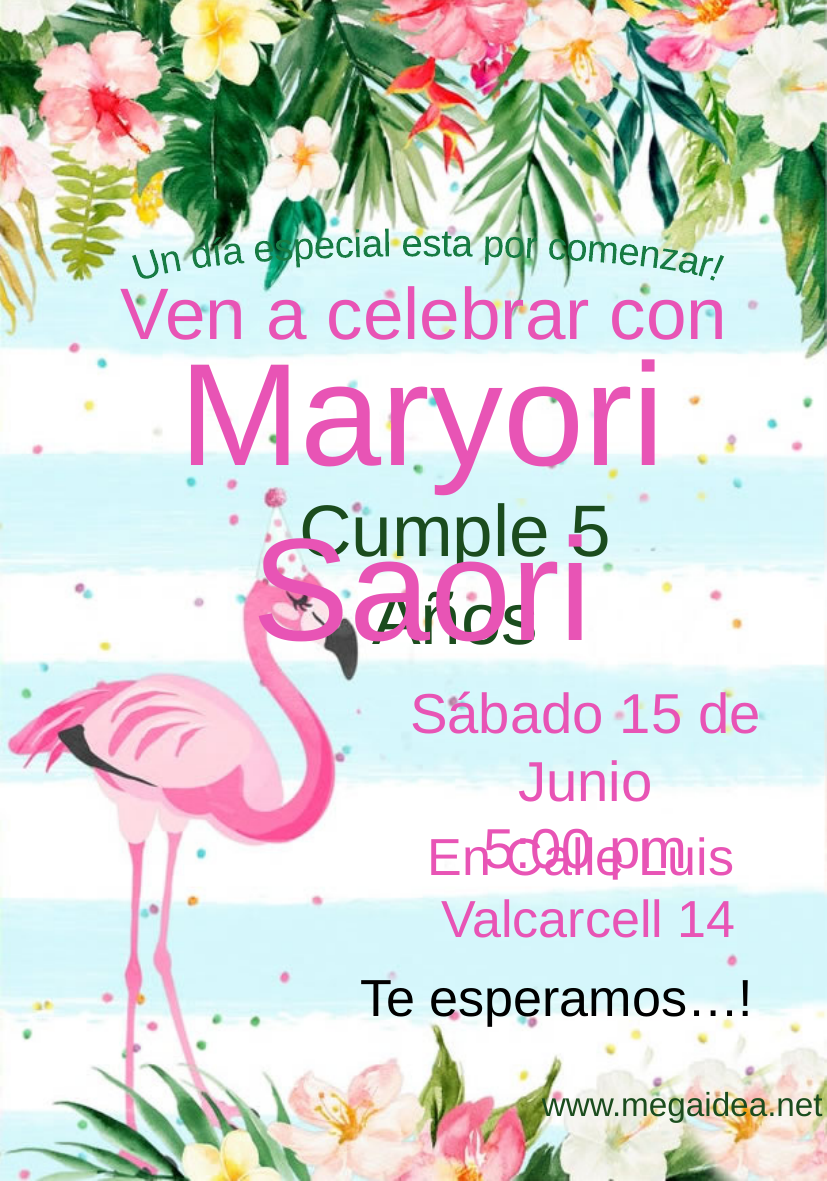

Un día especial esta por comenzar!
Ven a celebrar con
Maryori Saori
Cumple 5 Años
Sábado 15 de Junio
5:00 pm
En Calle Luis
Valcarcell 14
Te esperamos…!
www.megaidea.net